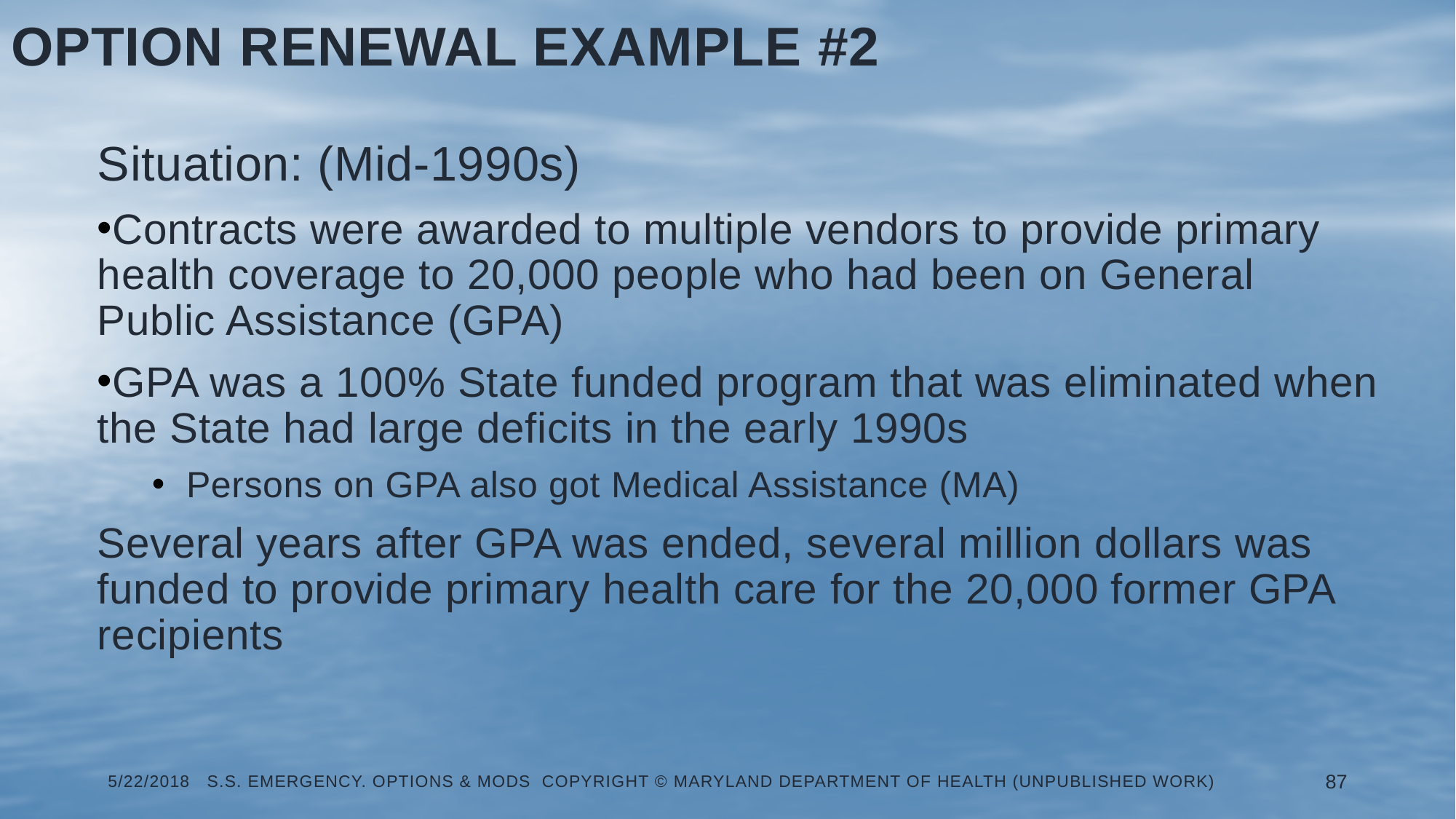

Option Renewal Example #2
Situation: (Mid-1990s)
Contracts were awarded to multiple vendors to provide primary health coverage to 20,000 people who had been on General Public Assistance (GPA)
GPA was a 100% State funded program that was eliminated when the State had large deficits in the early 1990s
Persons on GPA also got Medical Assistance (MA)
Several years after GPA was ended, several million dollars was funded to provide primary health care for the 20,000 former GPA recipients

5/22/2018   S.S. Emergency. Options & Mods  Copyright © Maryland Department of Health (Unpublished Work)
87